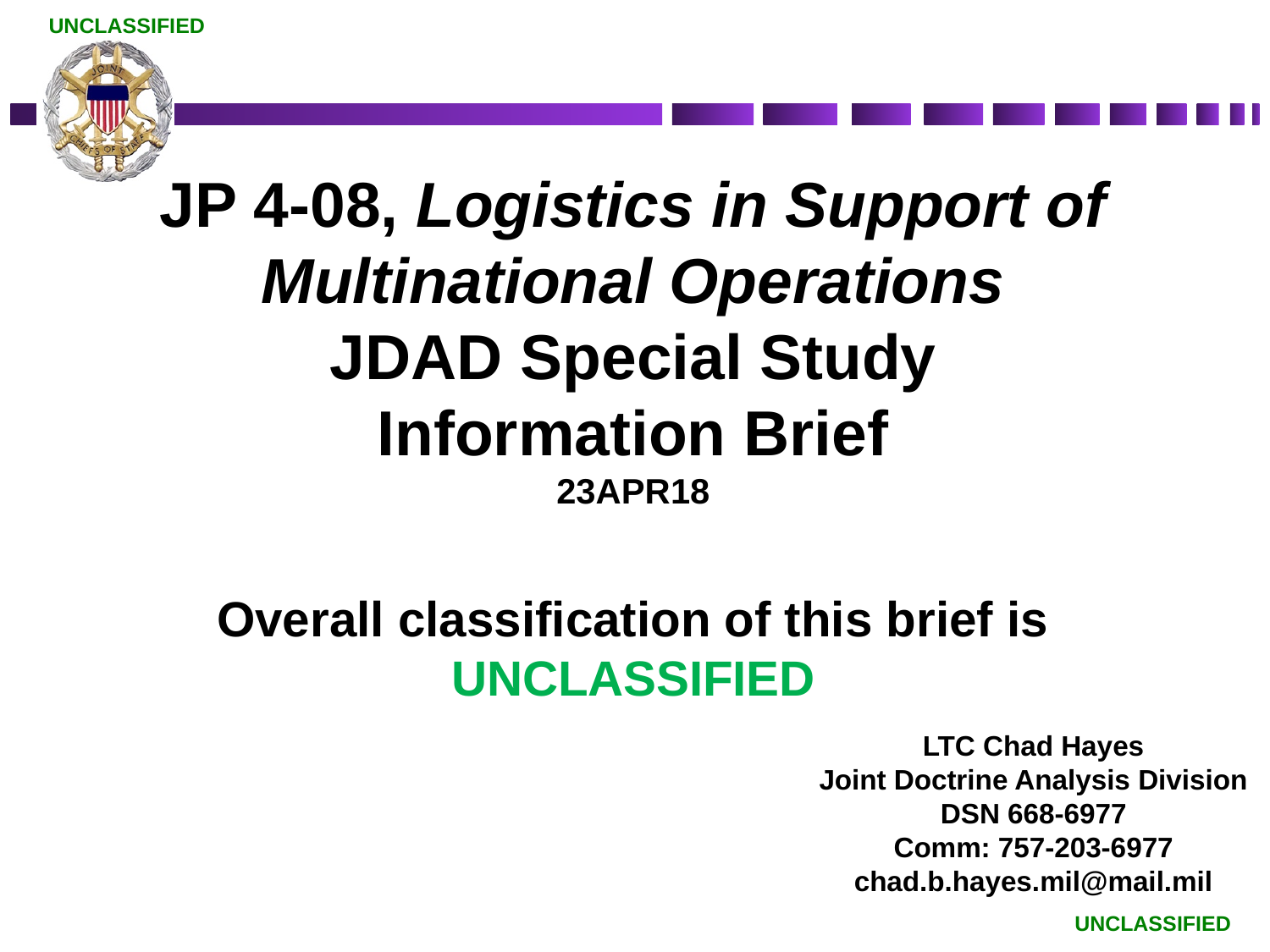

# JP 4-08, Logistics in Support of Multinational Operations JDAD Special Study Information Brief 23APR18 Overall classification of this brief is UNCLASSIFIED
LTC Chad Hayes
Joint Doctrine Analysis Division
DSN 668-6977
Comm: 757-203-6977
chad.b.hayes.mil@mail.mil